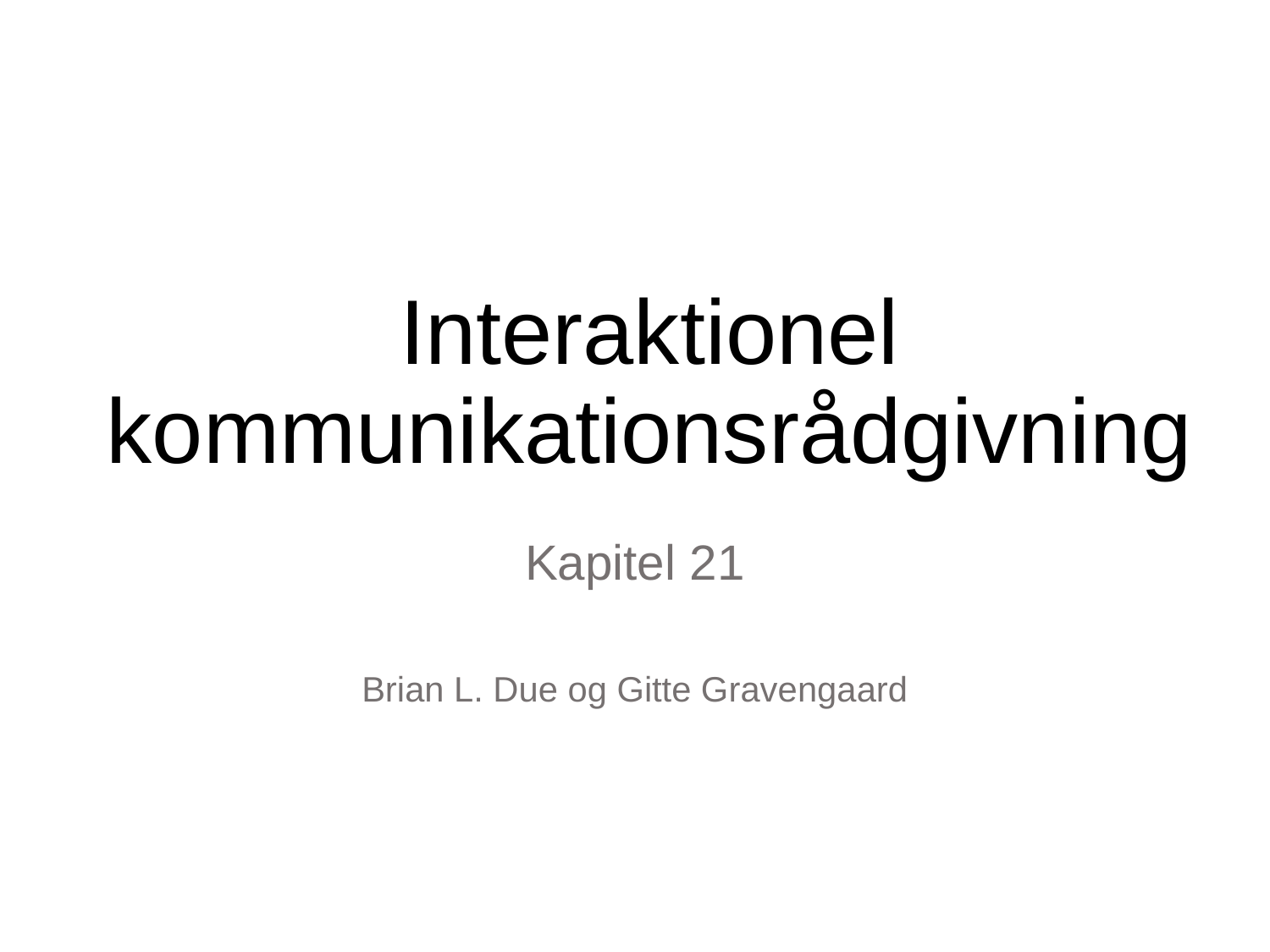

# Interaktionel kommunikationsrådgivning
Kapitel 21

Brian L. Due og Gitte Gravengaard